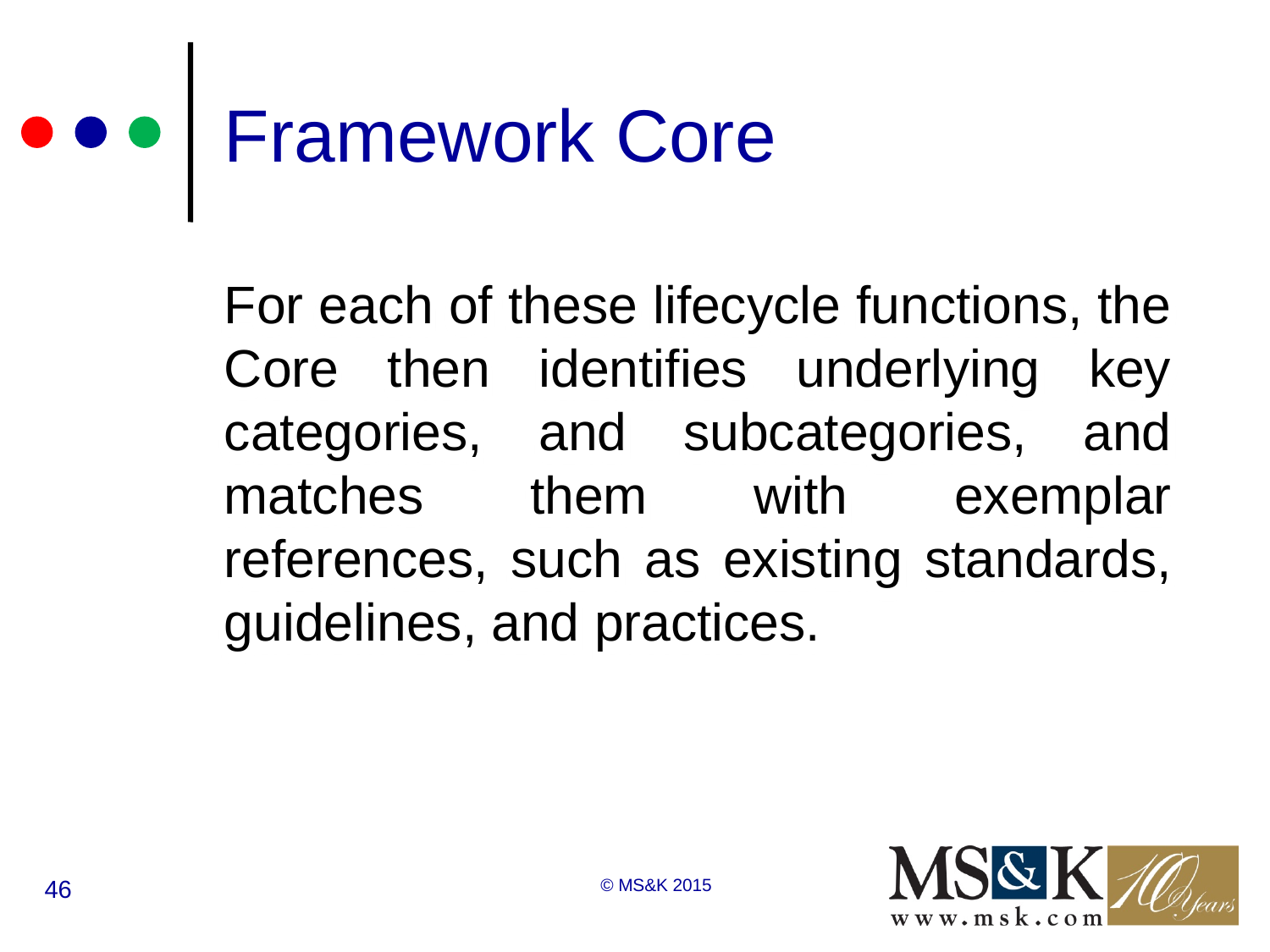

# Framework Core
For each of these lifecycle functions, the Core then identifies underlying key categories, and subcategories, and matches them with exemplar references, such as existing standards, guidelines, and practices.
46
© MS&K 2015